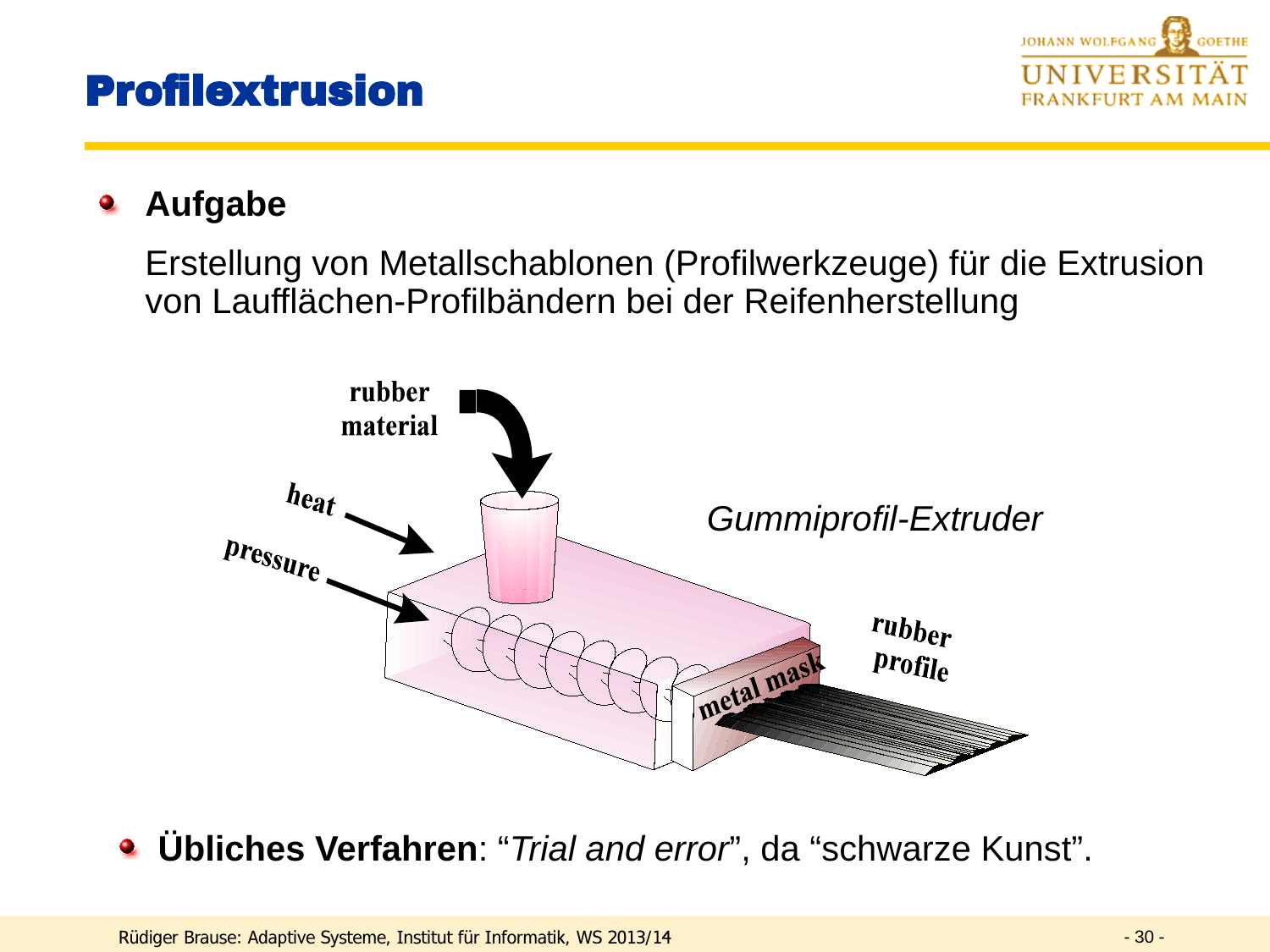

# Profilextrusion
Aufgabe
	Erstellung von Metallschablonen (Profilwerkzeuge) für die Extrusion von Laufflächen-Profilbändern bei der Reifenherstellung

Gummiprofil-Extruder
 Übliches Verfahren: “Trial and error”, da “schwarze Kunst”.
- 30 -
Rüdiger Brause: Adaptive Systeme, Institut für Informatik, WS 2013/14